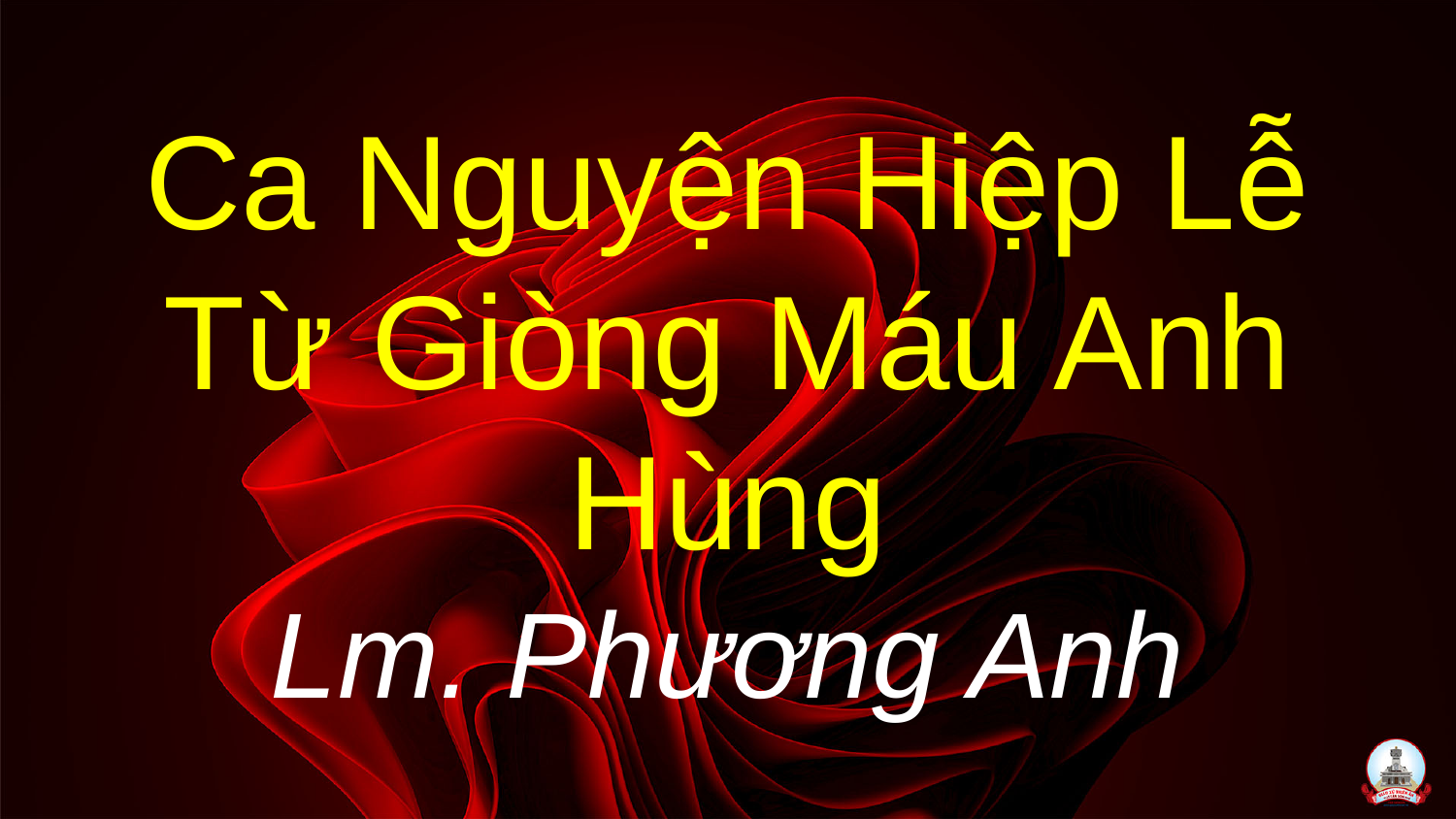

# Ca Nguyện Hiệp Lễ Từ Giòng Máu Anh Hùng Lm. Phương Anh